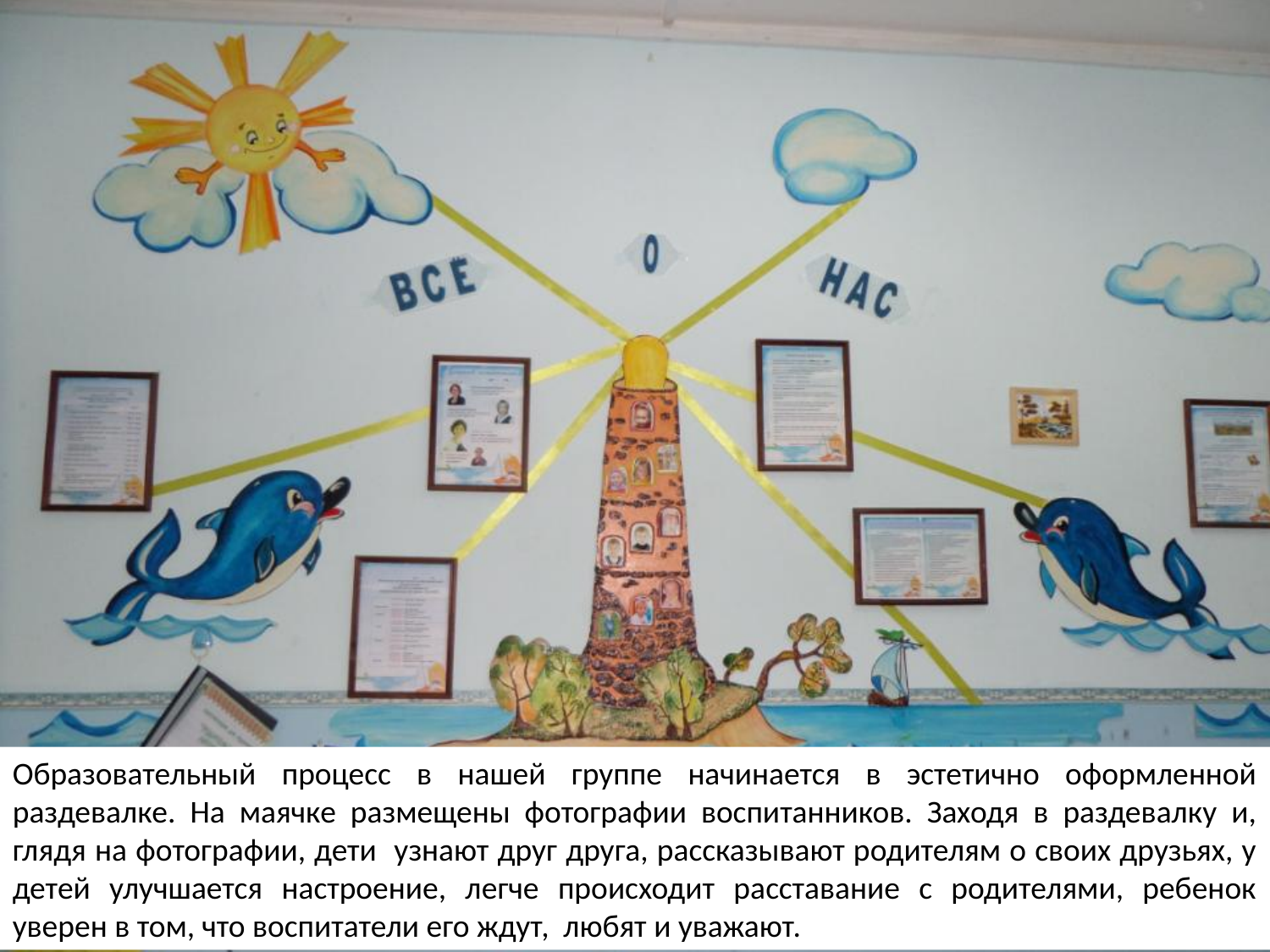

Образовательный процесс в нашей группе начинается в эстетично оформленной раздевалке. На маячке размещены фотографии воспитанников. Заходя в раздевалку и, глядя на фотографии, дети  узнают друг друга, рассказывают родителям о своих друзьях, у детей улучшается настроение, легче происходит расставание с родителями, ребенок уверен в том, что воспитатели его ждут,  любят и уважают.